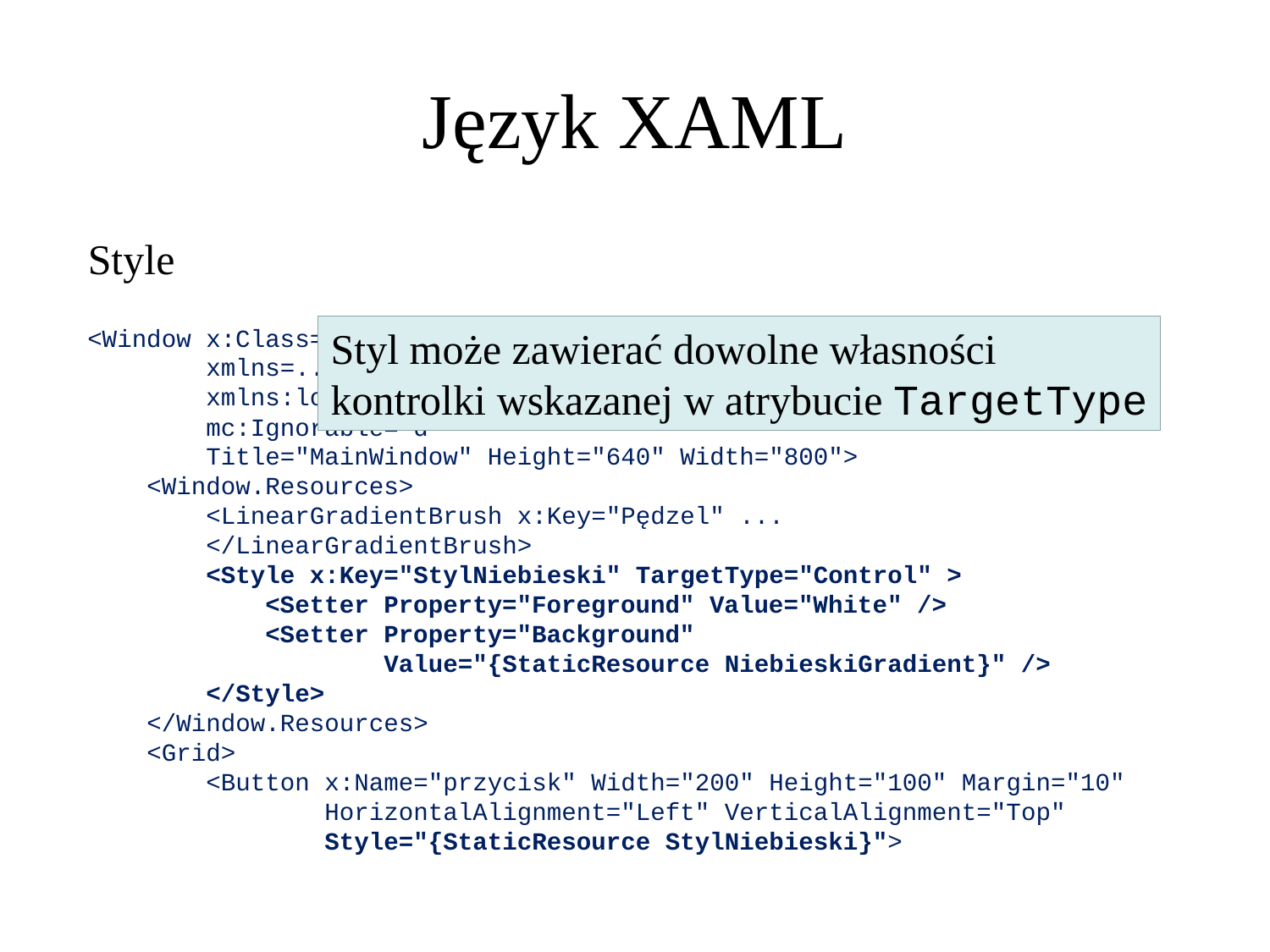

Język XAML
Style
<Window x:Class="WpfApp1.MainWindow"
        xmlns=...
        xmlns:local="clr-namespace:WpfApp1"
        mc:Ignorable="d"
        Title="MainWindow" Height="640" Width="800">
    <Window.Resources>
        <LinearGradientBrush x:Key="Pędzel" ...
        </LinearGradientBrush>
        <Style x:Key="StylNiebieski" TargetType="Control" >
            <Setter Property="Foreground" Value="White" />
            <Setter Property="Background"
                    Value="{StaticResource NiebieskiGradient}" />
        </Style>
    </Window.Resources>
    <Grid>
        <Button x:Name="przycisk" Width="200" Height="100" Margin="10"
                HorizontalAlignment="Left" VerticalAlignment="Top"
                Style="{StaticResource StylNiebieski}">
Styl może zawierać dowolne własności
kontrolki wskazanej w atrybucie TargetType